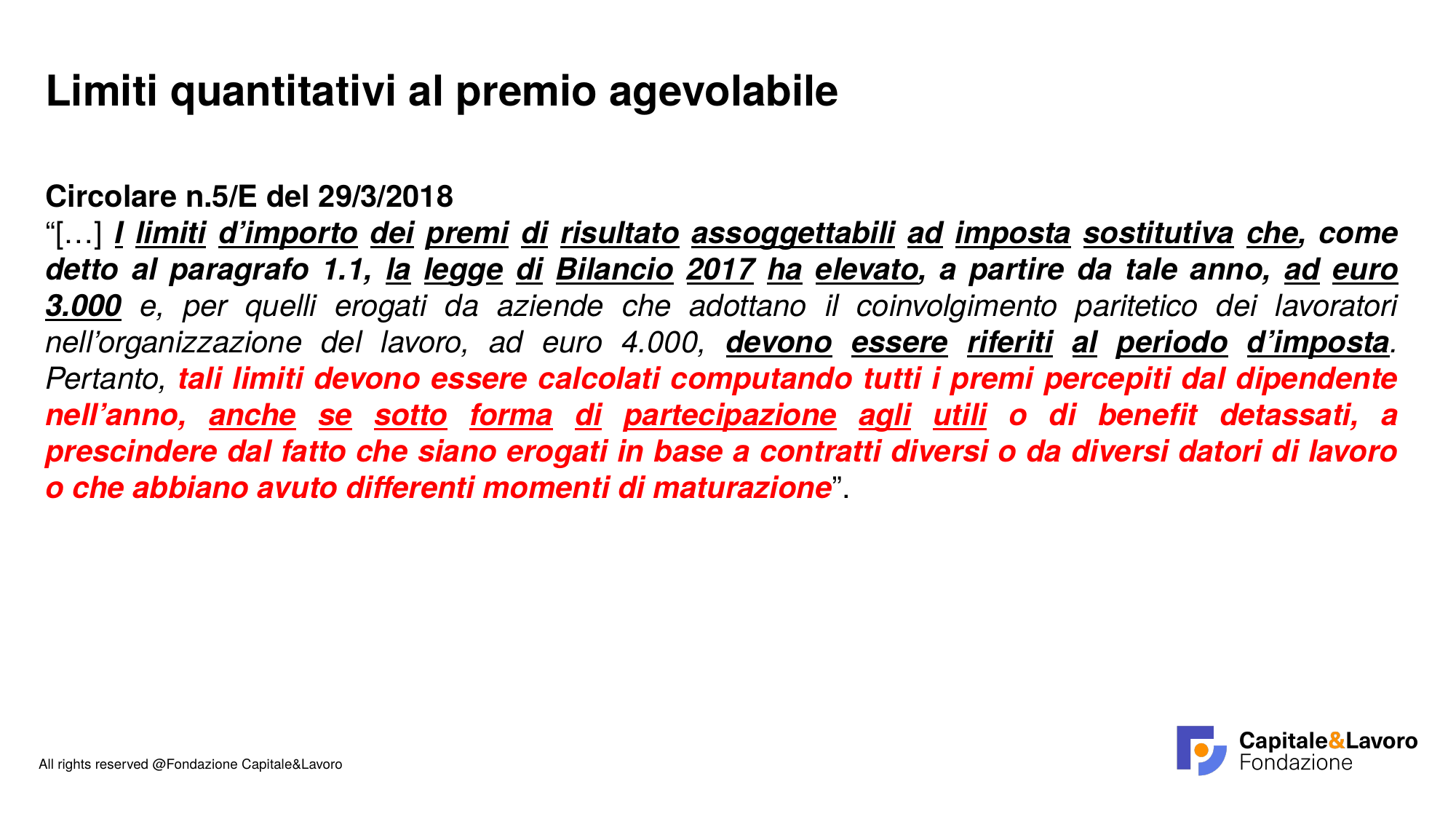

Limiti quantitativi al premio agevolabile

Circolare n.5/E del 29/3/2018
“[…] I limiti d’importo dei premi di risultato assoggettabili ad imposta sostitutiva che, come detto al paragrafo 1.1, la legge di Bilancio 2017 ha elevato, a partire da tale anno, ad euro 3.000 e, per quelli erogati da aziende che adottano il coinvolgimento paritetico dei lavoratori nell’organizzazione del lavoro, ad euro 4.000, devono essere riferiti al periodo d’imposta. Pertanto, tali limiti devono essere calcolati computando tutti i premi percepiti dal dipendente nell’anno, anche se sotto forma di partecipazione agli utili o di benefit detassati, a prescindere dal fatto che siano erogati in base a contratti diversi o da diversi datori di lavoro o che abbiano avuto differenti momenti di maturazione”.